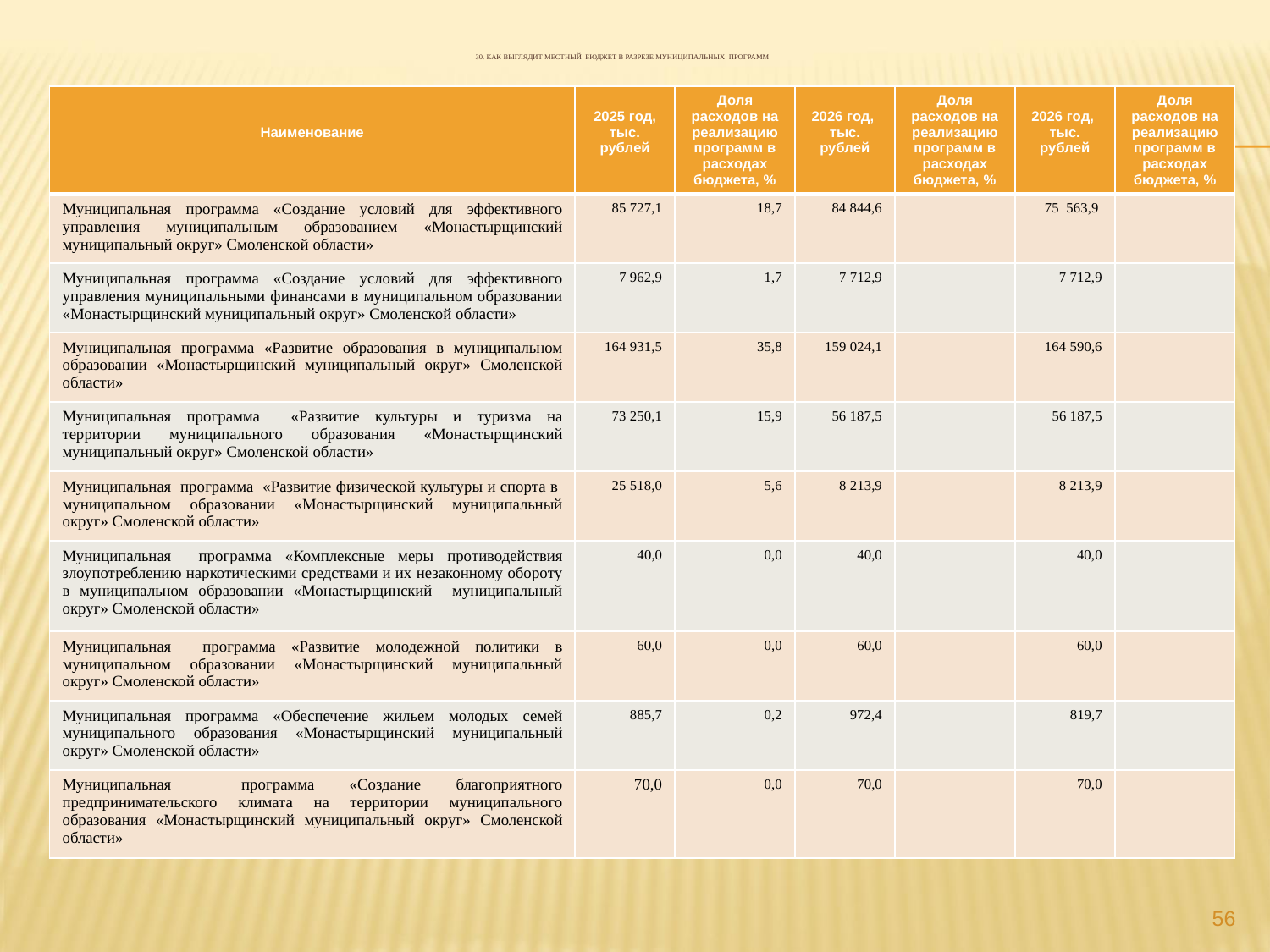

# 30. Как выглядит местный  бюджет в разрезе муниципальных  программ
| Наименование | 2025 год, тыс. рублей | Доля расходов на реализацию программ в расходах бюджета, % | 2026 год, тыс. рублей | Доля расходов на реализацию программ в расходах бюджета, % | 2026 год, тыс. рублей | Доля расходов на реализацию программ в расходах бюджета, % |
| --- | --- | --- | --- | --- | --- | --- |
| Муниципальная программа «Создание условий для эффективного управления муниципальным образованием «Монастырщинский муниципальный округ» Смоленской области» | 85 727,1 | 18,7 | 84 844,6 |  | 75 563,9 |  |
| Муниципальная программа «Создание условий для эффективного управления муниципальными финансами в муниципальном образовании «Монастырщинский муниципальный округ» Смоленской области» | 7 962,9 | 1,7 | 7 712,9 |  | 7 712,9 |  |
| Муниципальная программа «Развитие образования в муниципальном образовании «Монастырщинский муниципальный округ» Смоленской области» | 164 931,5 | 35,8 | 159 024,1 |  | 164 590,6 |  |
| Муниципальная программа «Развитие культуры и туризма на территории муниципального образования «Монастырщинский муниципальный округ» Смоленской области» | 73 250,1 | 15,9 | 56 187,5 |  | 56 187,5 |  |
| Муниципальная программа «Развитие физической культуры и спорта в муниципальном образовании «Монастырщинский муниципальный округ» Смоленской области» | 25 518,0 | 5,6 | 8 213,9 |  | 8 213,9 |  |
| Муниципальная программа «Комплексные меры противодействия злоупотреблению наркотическими средствами и их незаконному обороту в муниципальном образовании «Монастырщинский муниципальный округ» Смоленской области» | 40,0 | 0,0 | 40,0 |  | 40,0 |  |
| Муниципальная программа «Развитие молодежной политики в муниципальном образовании «Монастырщинский муниципальный округ» Смоленской области» | 60,0 | 0,0 | 60,0 |  | 60,0 |  |
| Муниципальная программа «Обеспечение жильем молодых семей муниципального образования «Монастырщинский муниципальный округ» Смоленской области» | 885,7 | 0,2 | 972,4 |  | 819,7 |  |
| Муниципальная программа «Создание благоприятного предпринимательского климата на территории муниципального образования «Монастырщинский муниципальный округ» Смоленской области» | 70,0 | 0,0 | 70,0 |  | 70,0 |  |
56